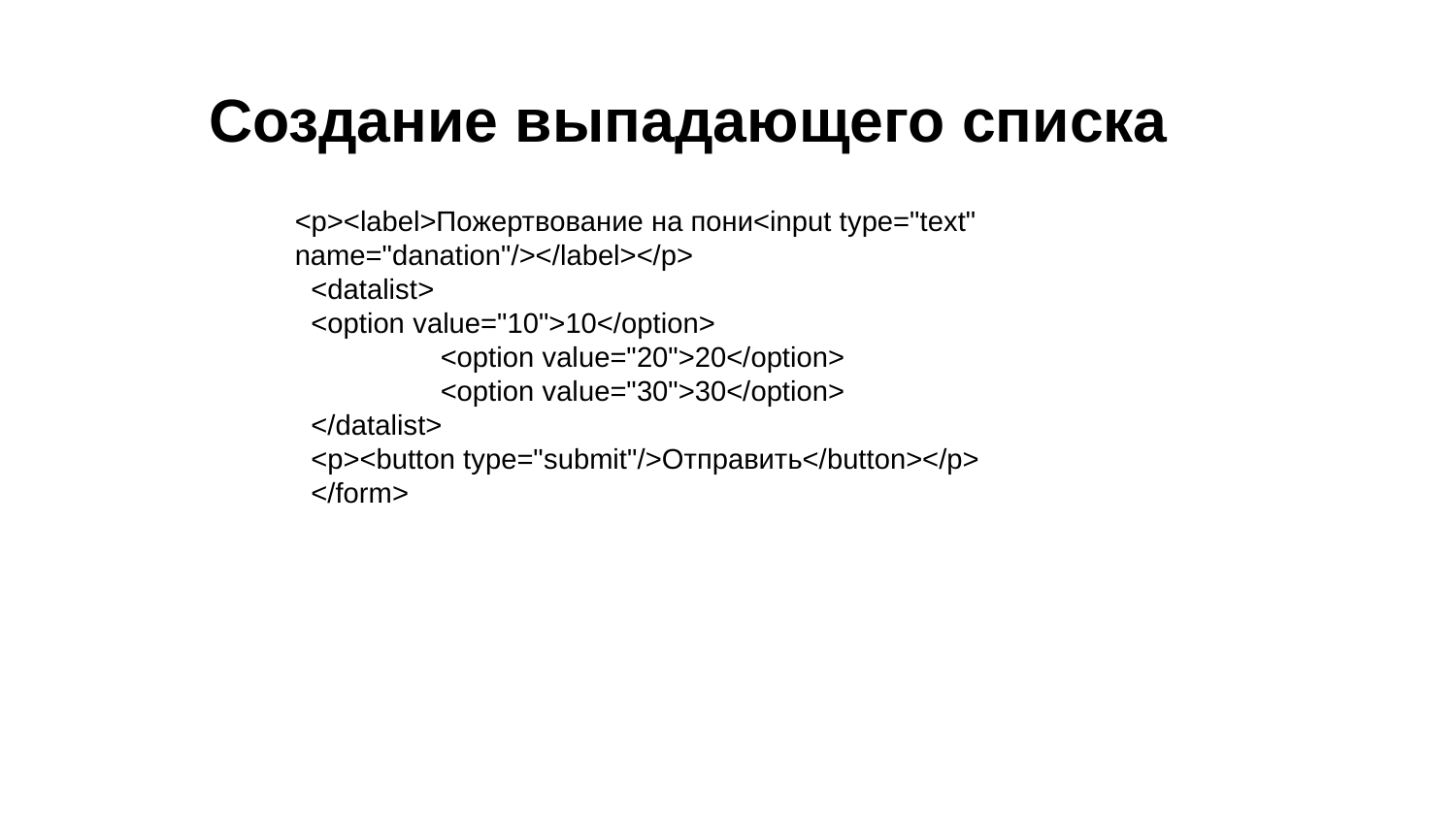

Создание выпадающего списка
<p><label>Пожертвование на пони<input type="text" name="danation"/></label></p>
  <datalist>
  <option value="10">10</option>
	<option value="20">20</option>
  	<option value="30">30</option>
  </datalist>
  <p><button type="submit"/>Отправить</button></p>
  </form>